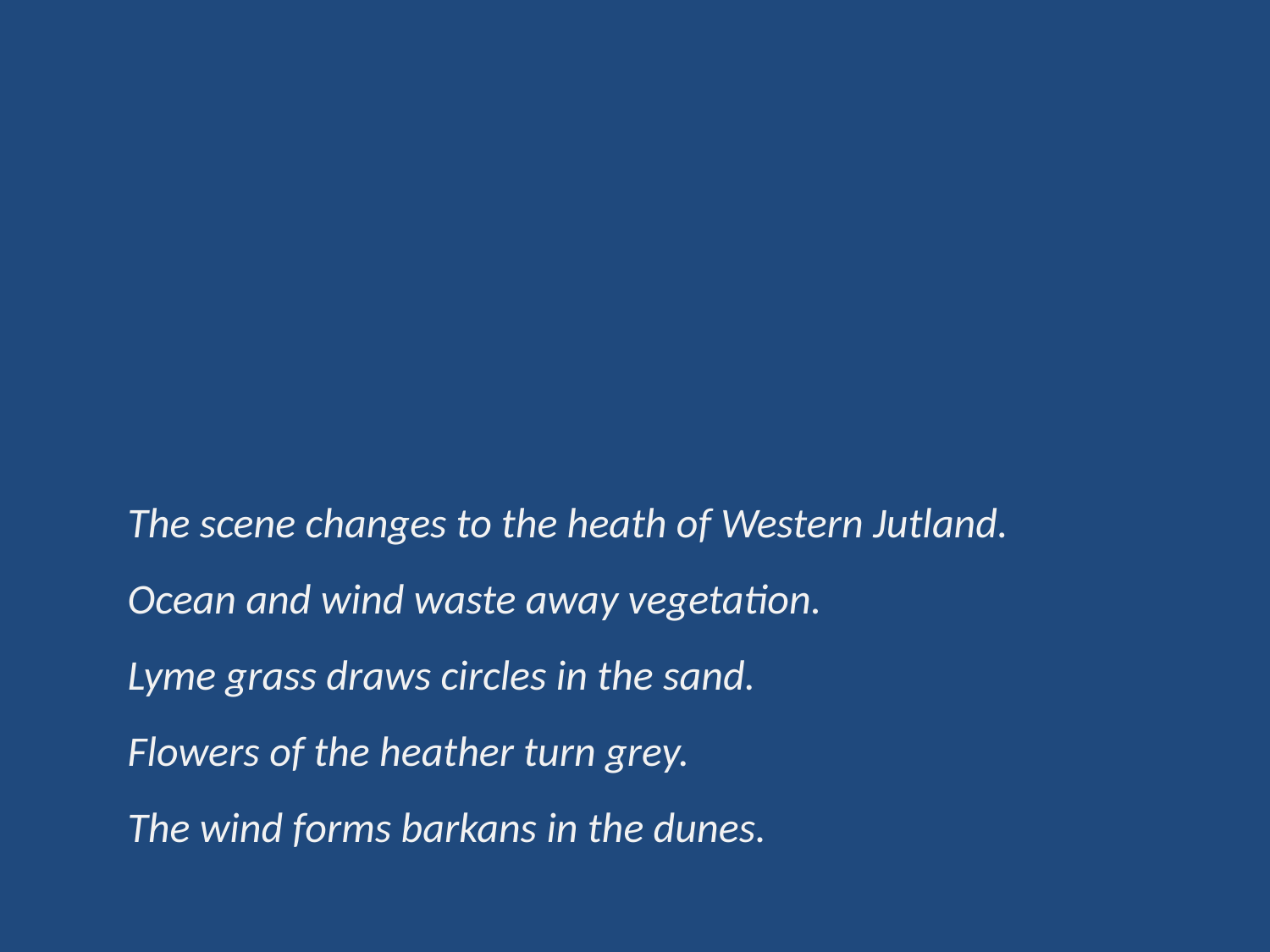

The scene changes to the heath of Western Jutland.
Ocean and wind waste away vegetation.
Lyme grass draws circles in the sand.
Flowers of the heather turn grey.
The wind forms barkans in the dunes.